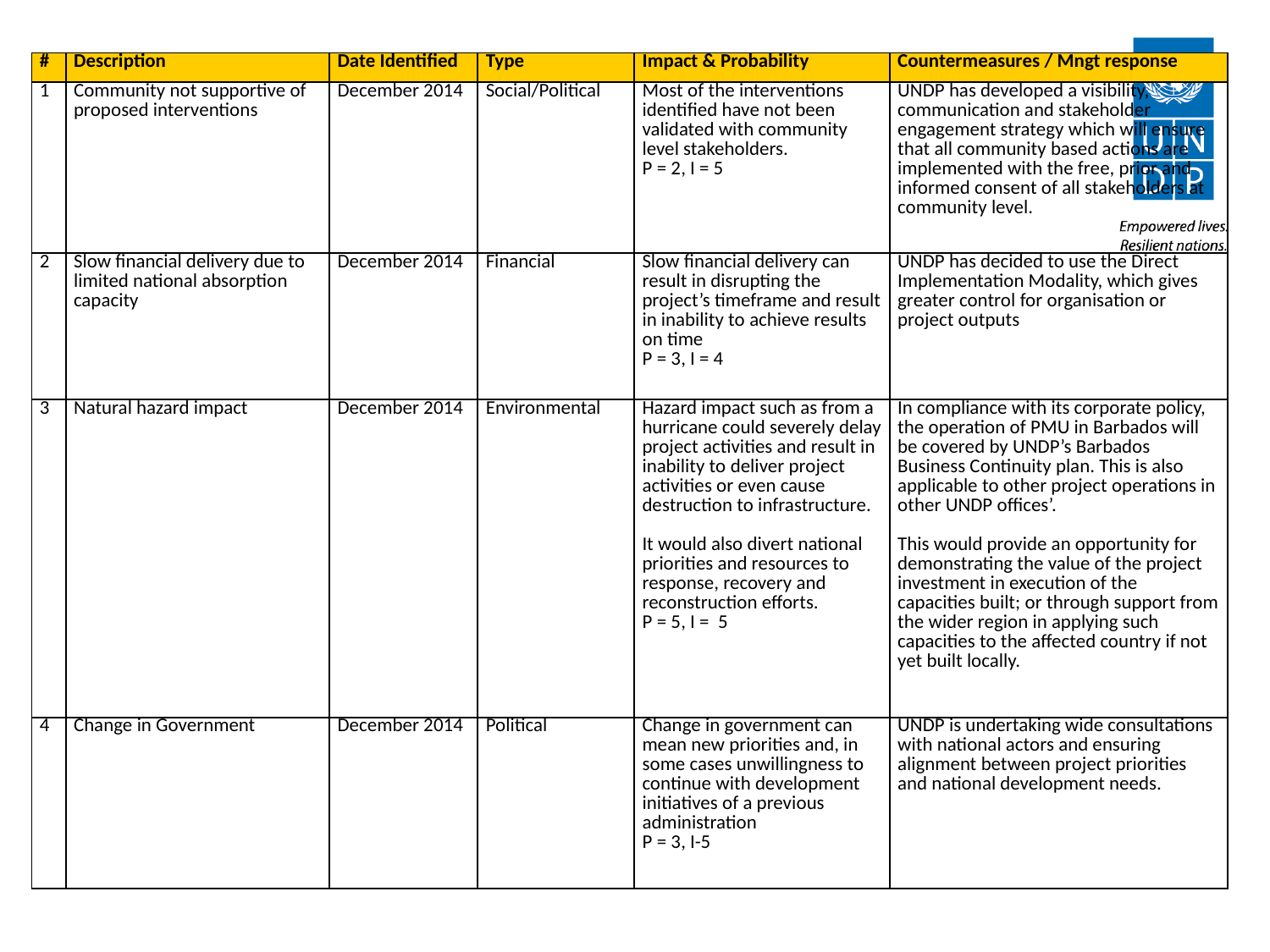

| # | Description | Date Identified | Type | Impact & Probability | Countermeasures / Mngt response |
| --- | --- | --- | --- | --- | --- |
| 1 | Community not supportive of proposed interventions | December 2014 | Social/Political | Most of the interventions identified have not been validated with community level stakeholders. P = 2, I = 5 | UNDP has developed a visibility, communication and stakeholder engagement strategy which will ensure that all community based actions are implemented with the free, prior and informed consent of all stakeholders at community level. |
| 2 | Slow financial delivery due to limited national absorption capacity | December 2014 | Financial | Slow financial delivery can result in disrupting the project’s timeframe and result in inability to achieve results on time P = 3, I = 4 | UNDP has decided to use the Direct Implementation Modality, which gives greater control for organisation or project outputs |
| 3 | Natural hazard impact | December 2014 | Environmental | Hazard impact such as from a hurricane could severely delay project activities and result in inability to deliver project activities or even cause destruction to infrastructure.   It would also divert national priorities and resources to response, recovery and reconstruction efforts. P = 5, I = 5 | In compliance with its corporate policy, the operation of PMU in Barbados will be covered by UNDP’s Barbados Business Continuity plan. This is also applicable to other project operations in other UNDP offices’.   This would provide an opportunity for demonstrating the value of the project investment in execution of the capacities built; or through support from the wider region in applying such capacities to the affected country if not yet built locally. |
| 4 | Change in Government | December 2014 | Political | Change in government can mean new priorities and, in some cases unwillingness to continue with development initiatives of a previous administration P = 3, I-5 | UNDP is undertaking wide consultations with national actors and ensuring alignment between project priorities and national development needs. |